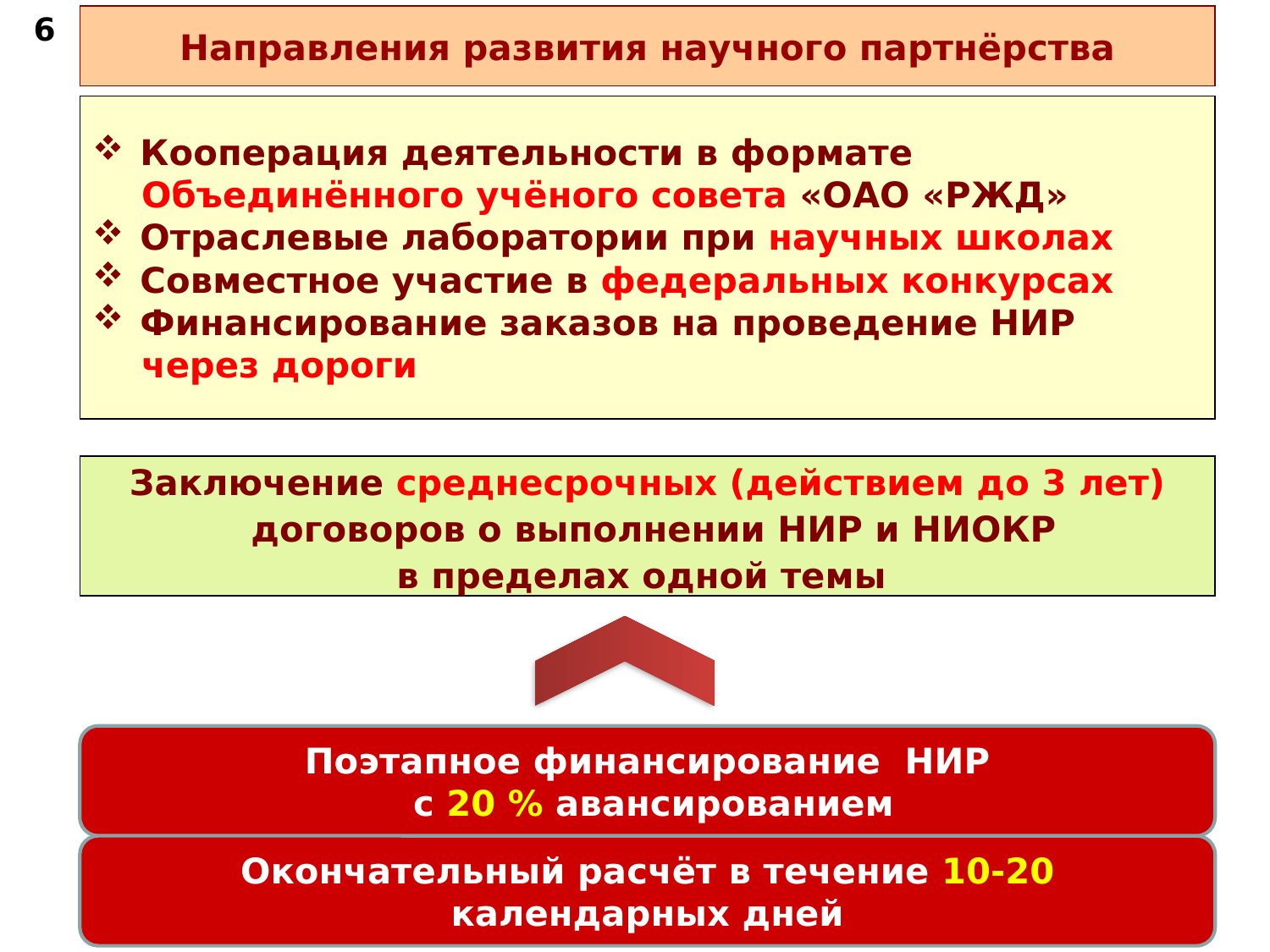

6
Направления развития научного партнёрства
Кооперация деятельности в формате
    Объединённого учёного совета «ОАО «РЖД»
Отраслевые лаборатории при научных школах
Совместное участие в федеральных конкурсах
Финансирование заказов на проведение НИР
    через дороги
Заключение среднесрочных (действием до 3 лет)
 договоров о выполнении НИР и НИОКР
в пределах одной темы

Поэтапное финансирование  НИР
 с 20 % авансированием
Окончательный расчёт в течение 10-20 календарных дней